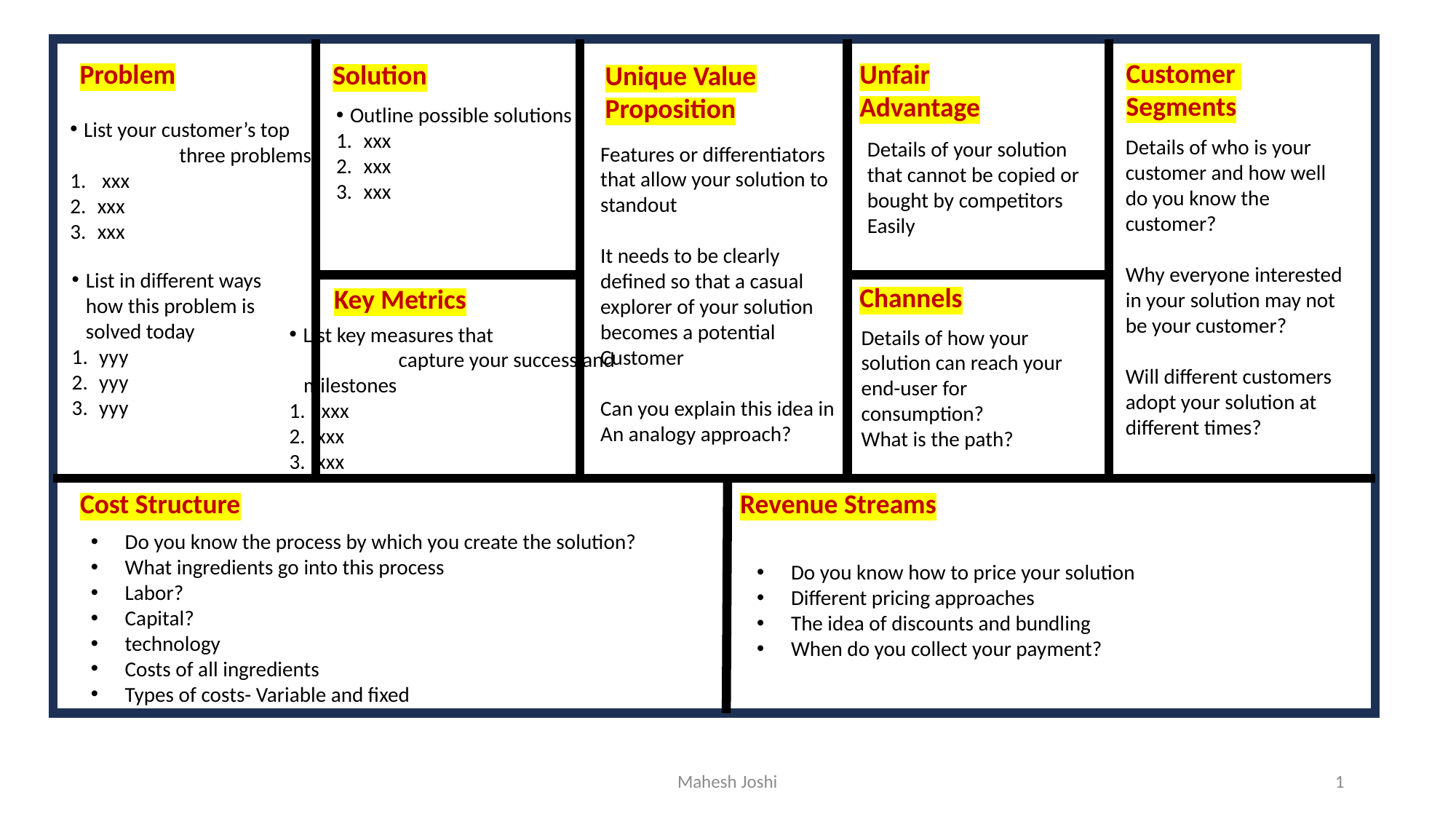

Customer
Segments
Problem
Unfair
Advantage
Solution
Unique Value
Proposition
Outline possible solutions
xxx
xxx
xxx
List your customer’s top
	three problems
 xxx
xxx
xxx
Details of who is your customer and how well do you know the customer?

Why everyone interested in your solution may not be your customer?

Will different customers adopt your solution at different times?
Details of your solution
that cannot be copied or
bought by competitors
Easily
Features or differentiators
that allow your solution to
standout

It needs to be clearly
defined so that a casual
explorer of your solution
becomes a potential
Customer

Can you explain this idea in
An analogy approach?
List in different ways how this problem is solved today
yyy
yyy
yyy
Channels
Key Metrics
List key measures that
	capture your success and
   milestones
 xxx
xxx
xxx
Details of how your solution can reach your end-user for consumption?
What is the path?
Cost Structure
Revenue Streams
Do you know the process by which you create the solution?
What ingredients go into this process
Labor?
Capital?
technology
Costs of all ingredients
Types of costs- Variable and fixed
Do you know how to price your solution
Different pricing approaches
The idea of discounts and bundling
When do you collect your payment?
Mahesh Joshi
1